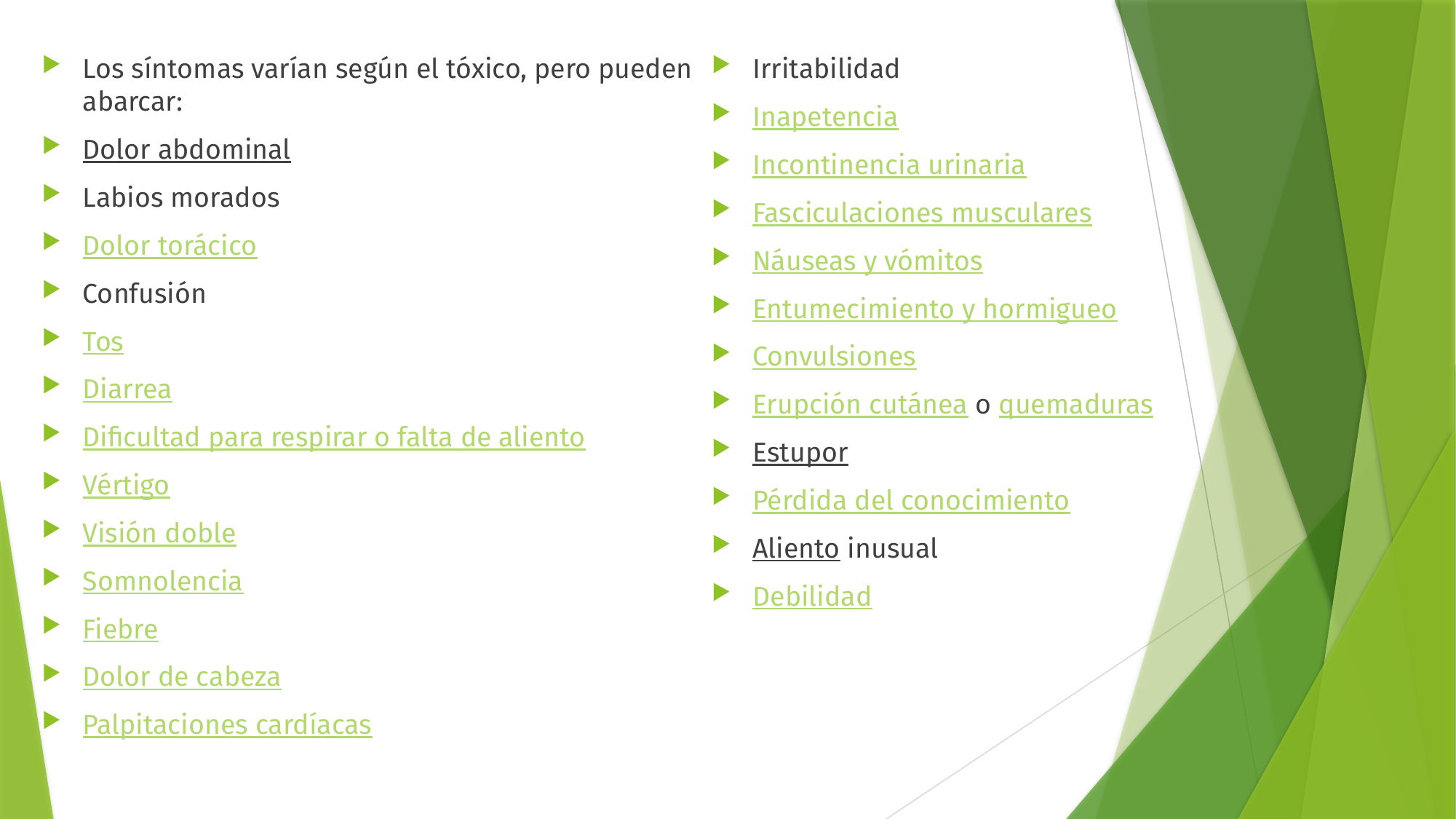

Los síntomas varían según el tóxico, pero pueden abarcar:
Dolor abdominal
Labios morados
Dolor torácico
Confusión
Tos
Diarrea
Dificultad para respirar o falta de aliento
Vértigo
Visión doble
Somnolencia
Fiebre
Dolor de cabeza
Palpitaciones cardíacas
Irritabilidad
Inapetencia
Incontinencia urinaria
Fasciculaciones musculares
Náuseas y vómitos
Entumecimiento y hormigueo
Convulsiones
Erupción cutánea o quemaduras
Estupor
Pérdida del conocimiento
Aliento inusual
Debilidad